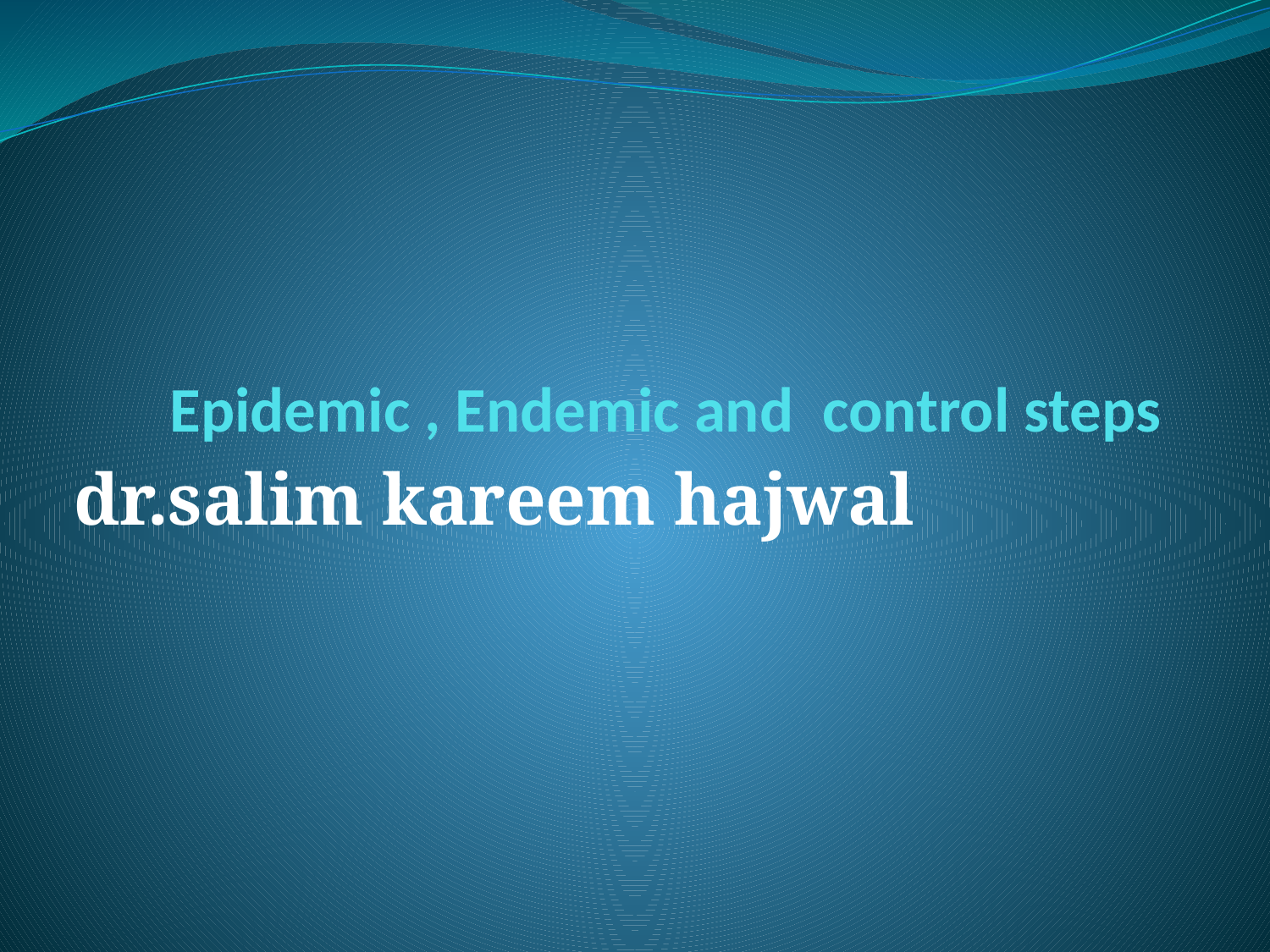

# Epidemic , Endemic and  control steps
dr.salim kareem hajwal